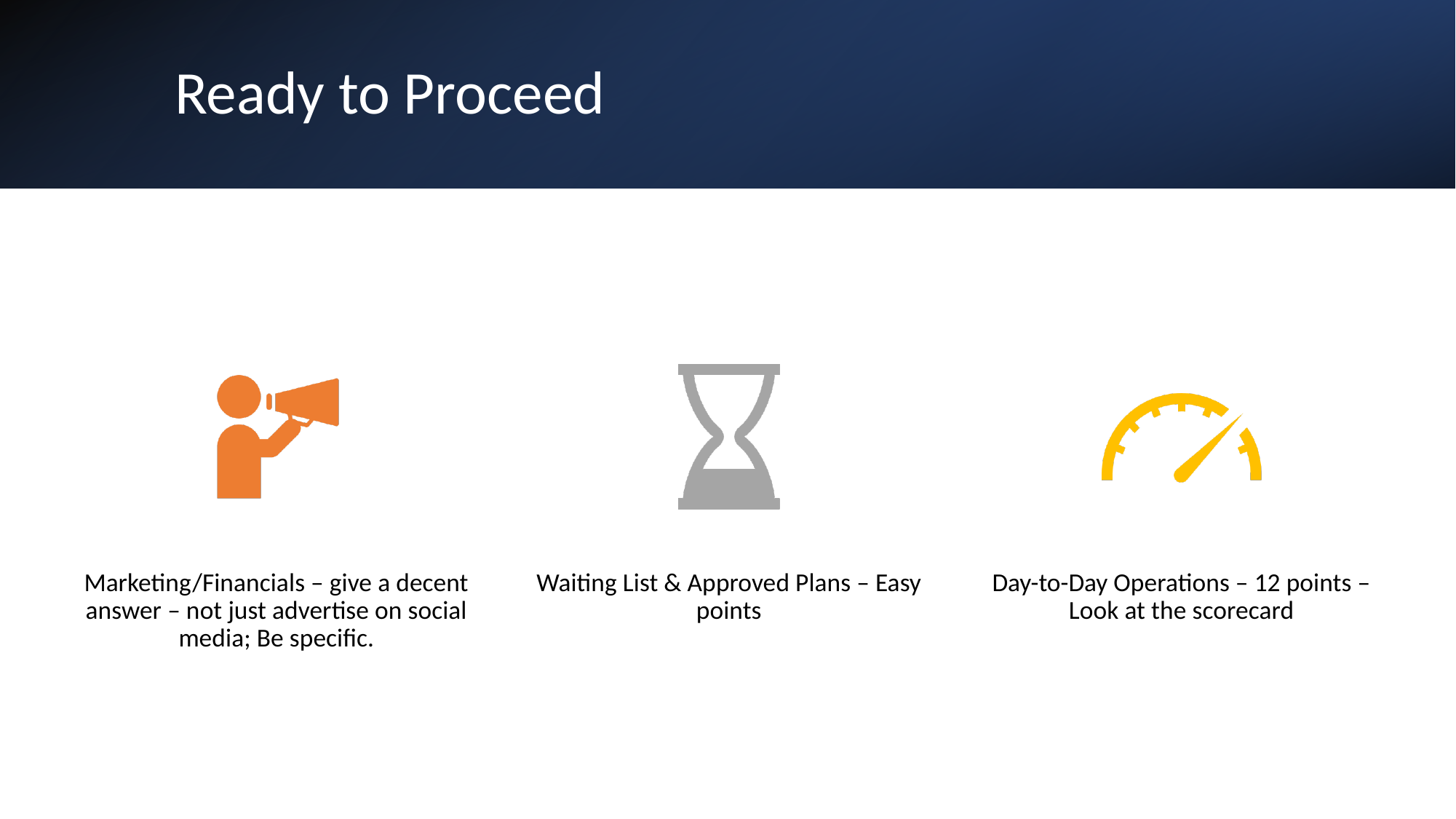

# Ready to Proceed
Marketing/Financials – give a decent answer – not just advertise on social media; Be specific.
Waiting List & Approved Plans – Easy points
Day-to-Day Operations – 12 points – Look at the scorecard